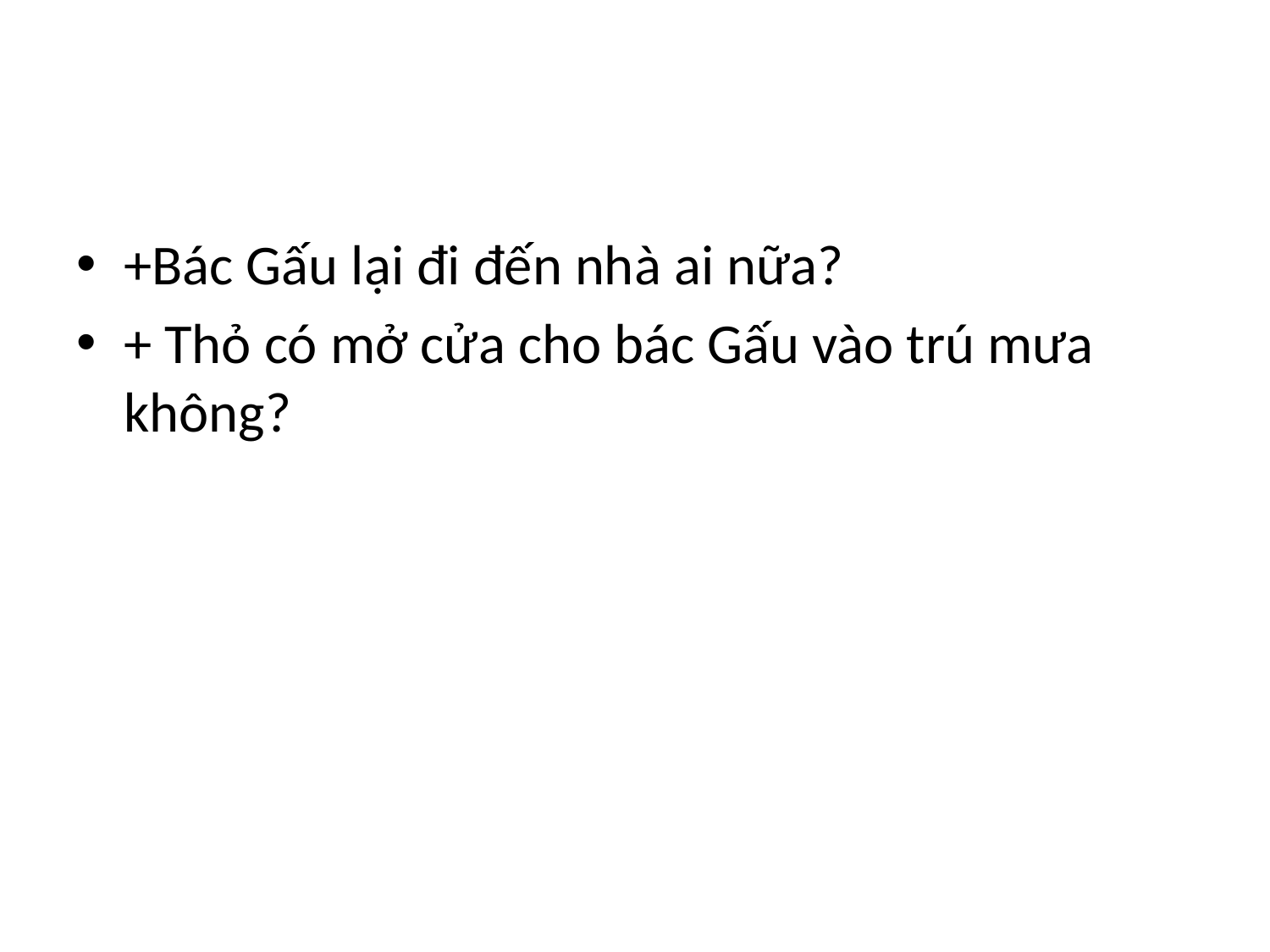

#
+Bác Gấu lại đi đến nhà ai nữa?
+ Thỏ có mở cửa cho bác Gấu vào trú mưa không?